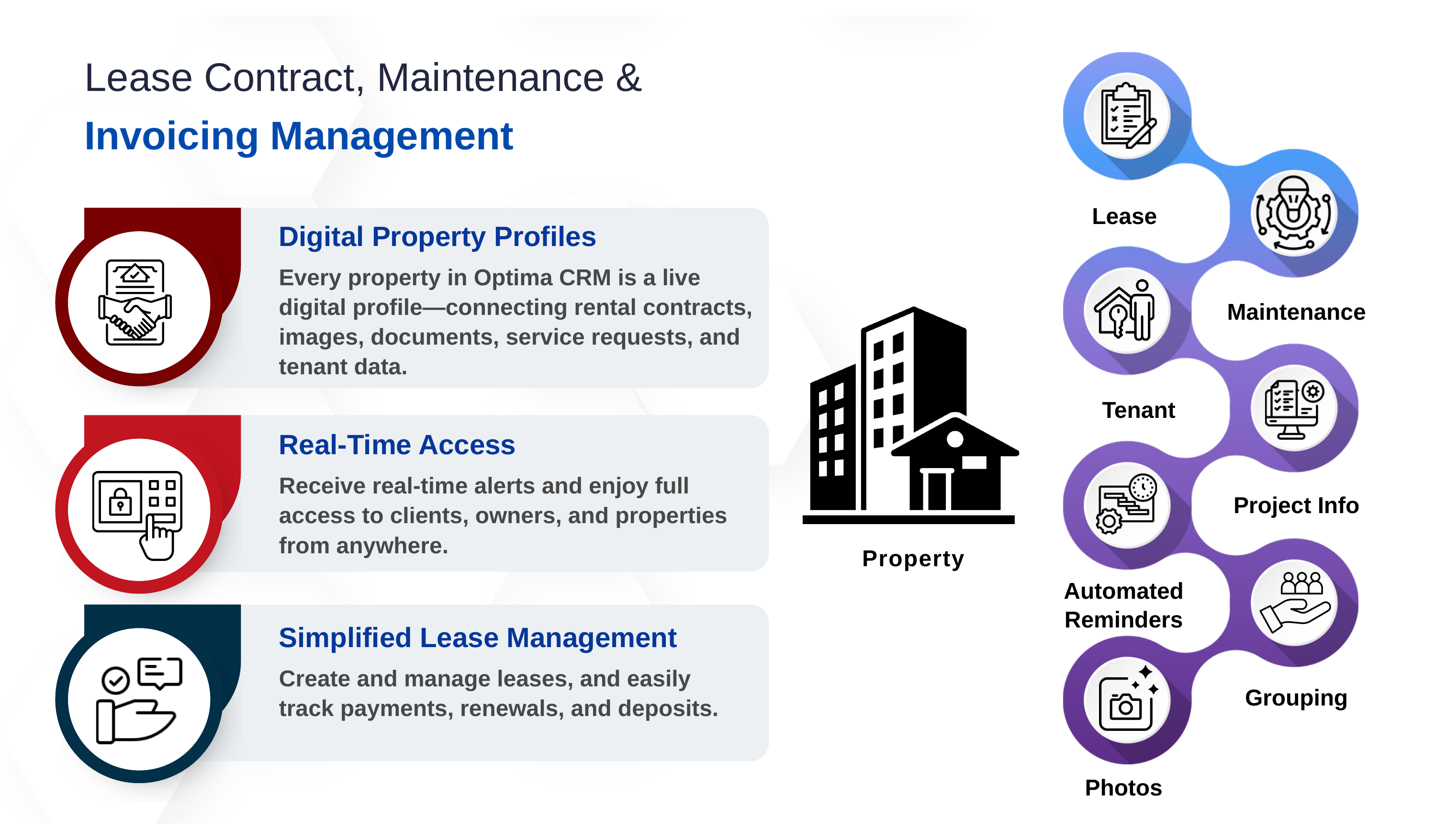

Lease Contract, Maintenance &
Invoicing Management

Lease

Digital Property Profiles

Every property in Optima CRM is a live digital profile—connecting rental contracts, images, documents, service requests, and tenant data.

Maintenance

Tenant

Real-Time Access

Receive real-time alerts and enjoy full access to clients, owners, and properties from anywhere.

Project Info
Property

Automated Reminders

Simplified Lease Management

Create and manage leases, and easily track payments, renewals, and deposits.

Grouping
Photos